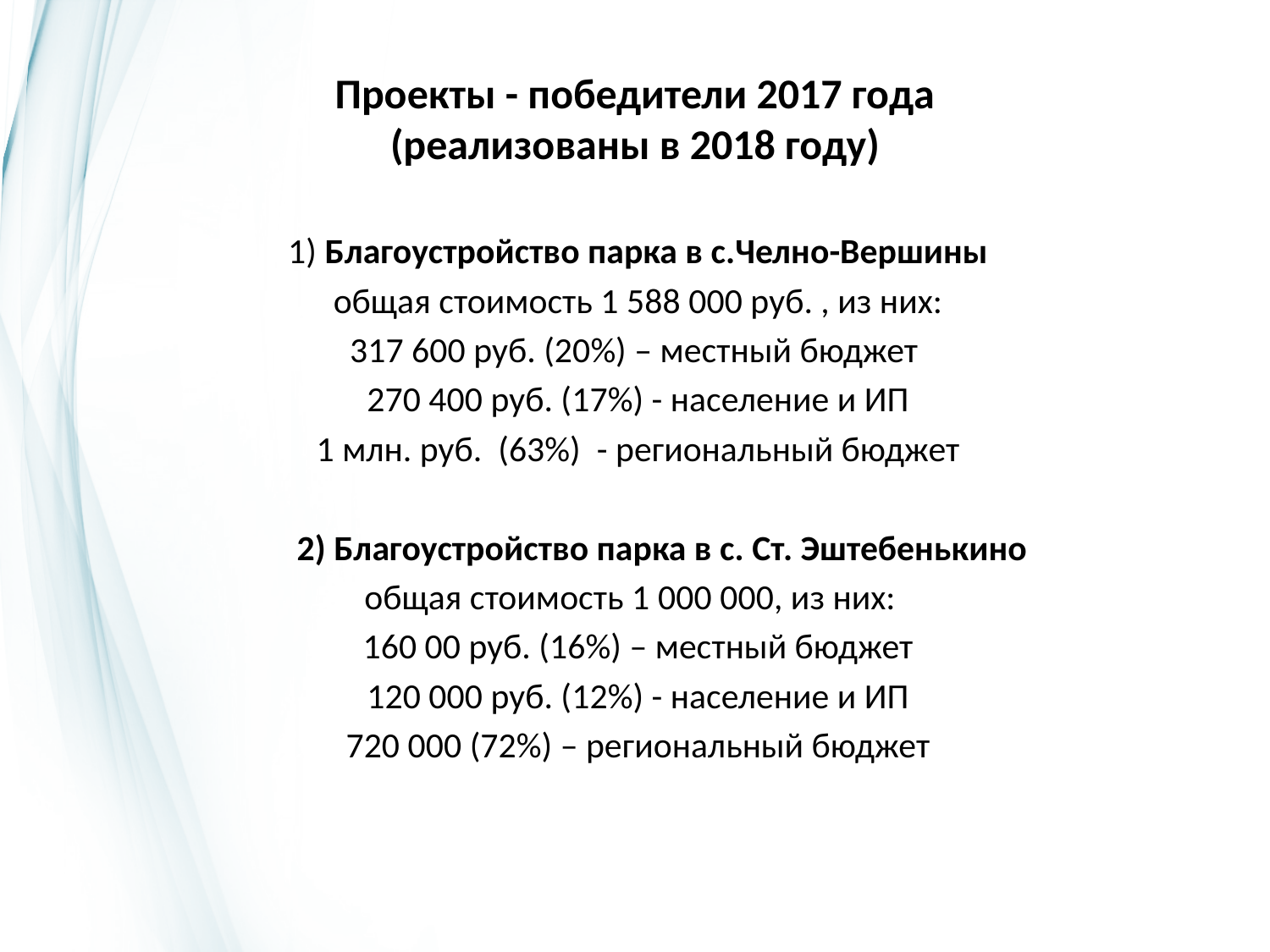

# Проекты - победители 2017 года (реализованы в 2018 году)
1) Благоустройство парка в с.Челно-Вершины
общая стоимость 1 588 000 руб. , из них:
317 600 руб. (20%) – местный бюджет
270 400 руб. (17%) - население и ИП
1 млн. руб.  (63%)  - региональный бюджет

      2) Благоустройство парка в с. Ст. Эштебенькино
общая стоимость 1 000 000, из них:
160 00 руб. (16%) – местный бюджет
120 000 руб. (12%) - население и ИП
720 000 (72%) – региональный бюджет